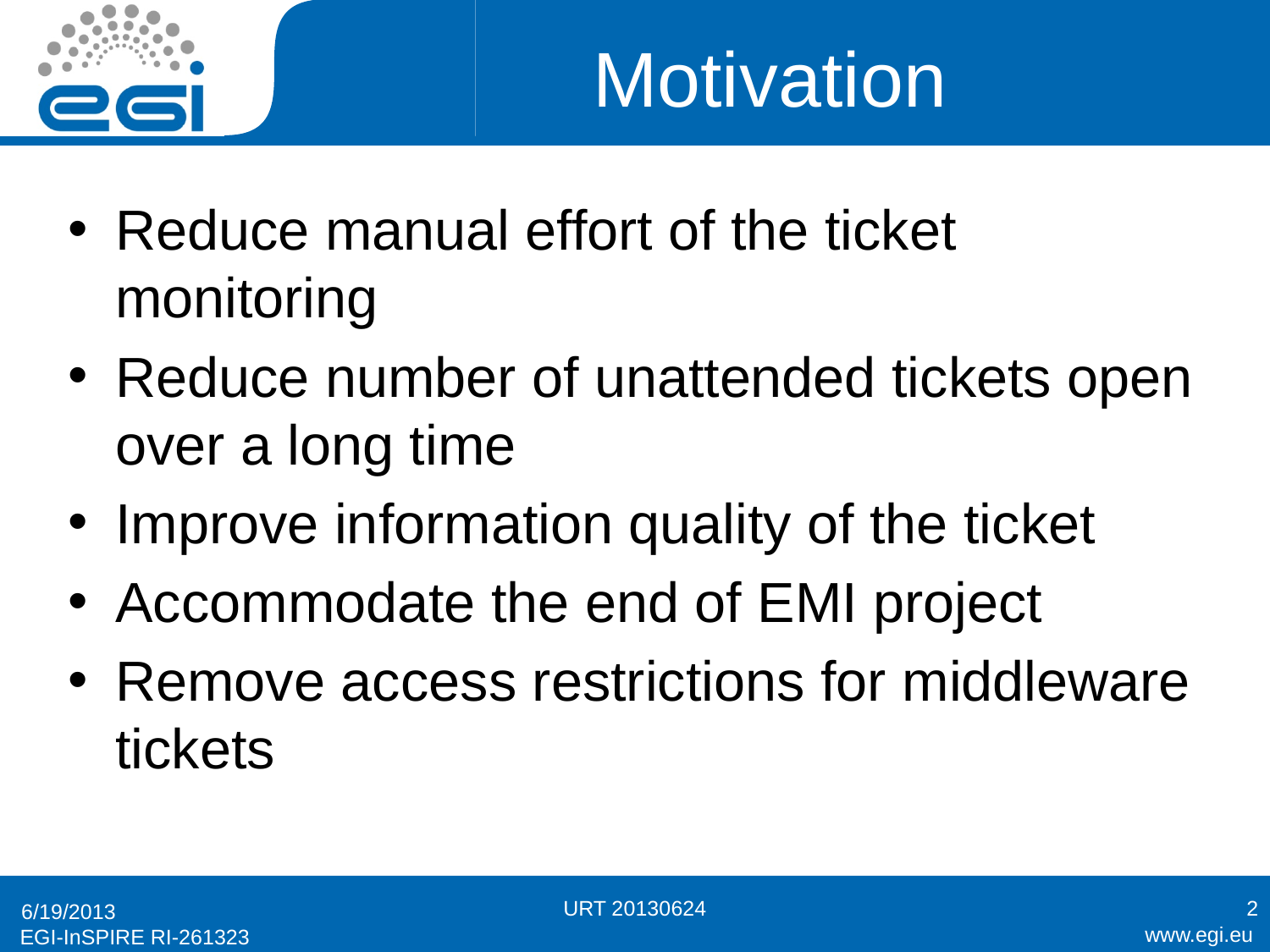

# Motivation
Reduce manual effort of the ticket monitoring
Reduce number of unattended tickets open over a long time
Improve information quality of the ticket
Accommodate the end of EMI project
Remove access restrictions for middleware tickets
URT 20130624
2
6/19/2013